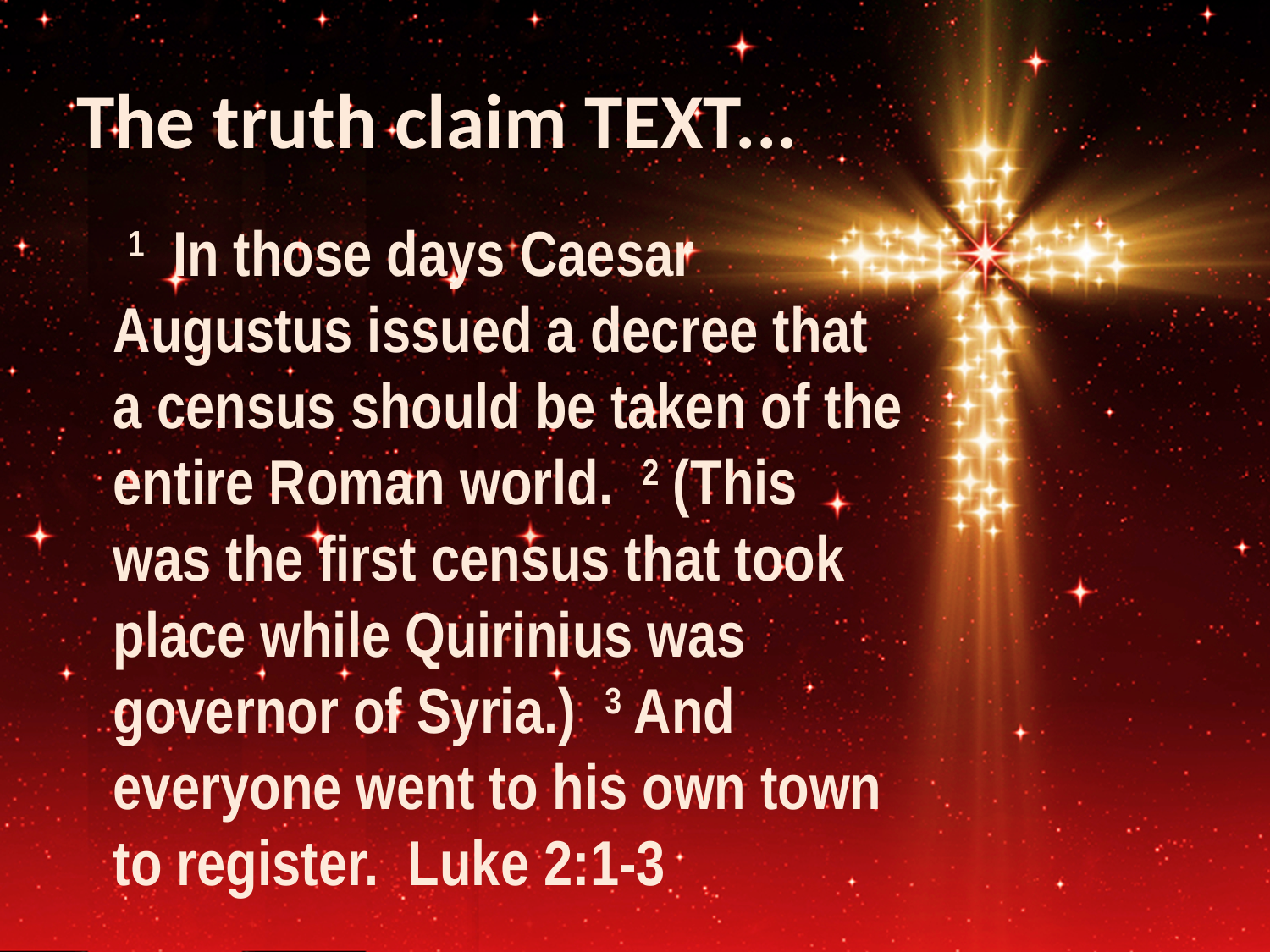

# The truth claim TEXT...
 1  In those days Caesar Augustus issued a decree that a census should be taken of the entire Roman world.  2 (This was the first census that took place while Quirinius was governor of Syria.)  3 And everyone went to his own town to register.  Luke 2:1-3